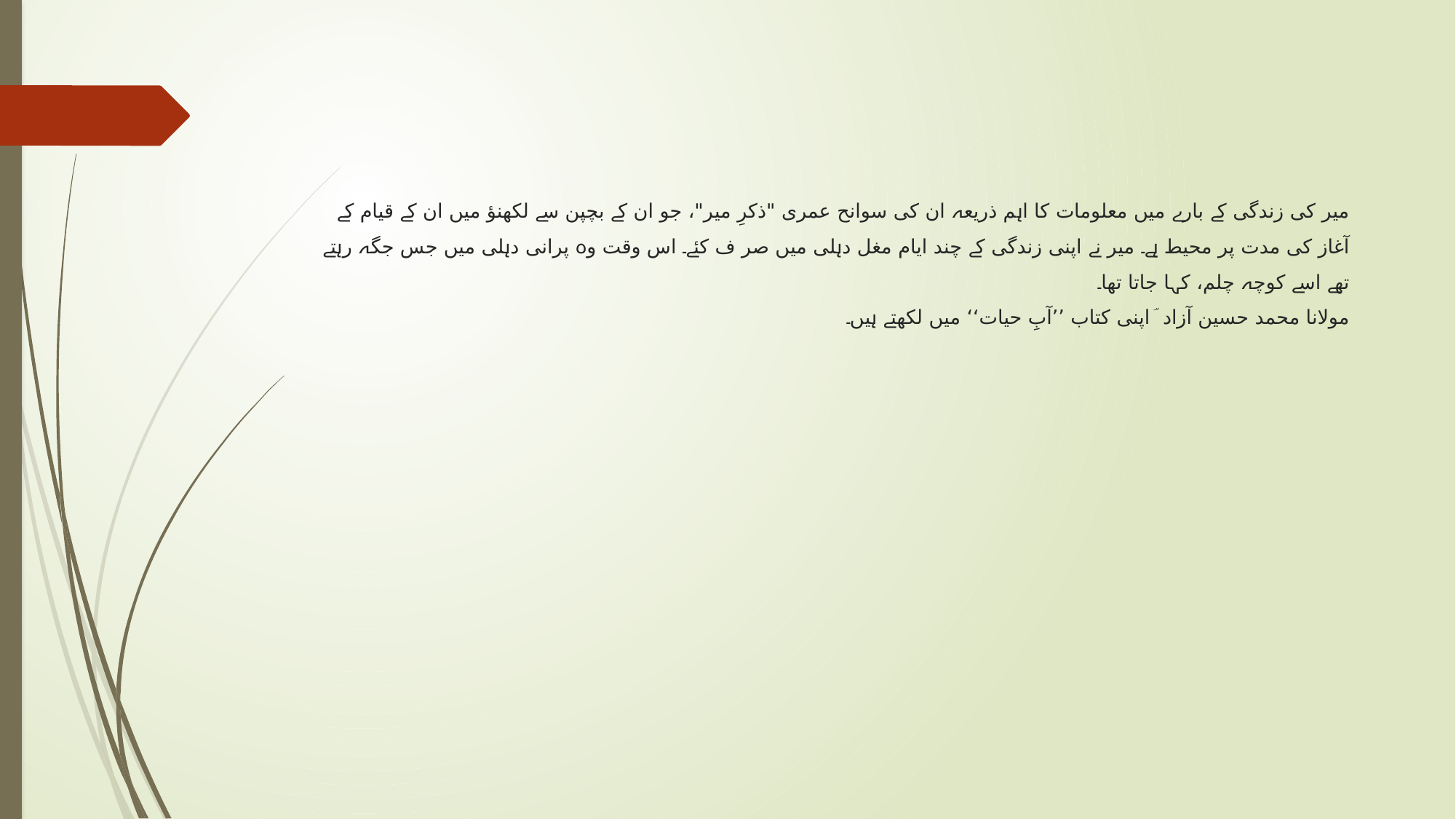

# میر کی زندگی کے بارے میں معلومات کا اہم ذریعہ ان کی سوانح عمری "ذکرِ میر"، جو ان کے بچپن سے لکھنؤ میں ان کے قیام کے آغاز کی مدت پر محیط ہے۔ میر نے اپنی زندگی کے چند ایام مغل دہلی میں صر ف کئے۔ اس وقت وہ پرانی دہلی میں جس جگہ رہتے تھے اسے کوچہ چلم، کہا جاتا تھا۔ مولانا محمد حسین آزاد ؔ اپنی کتاب ’’آبِ حیات‘‘ میں لکھتے ہیں۔